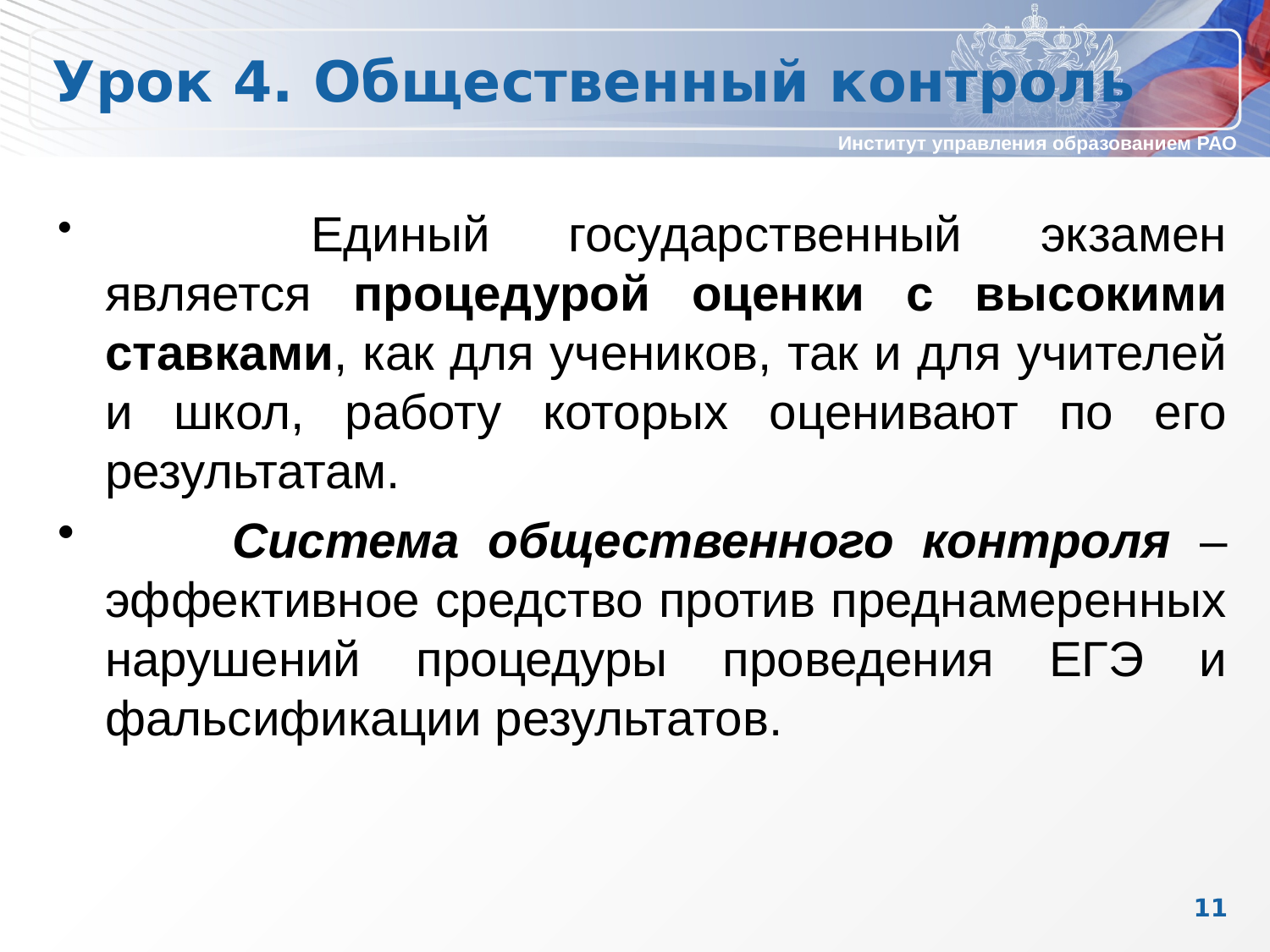

Урок 4. Общественный контроль
	 Единый государственный экзамен является процедурой оценки с высокими ставками, как для учеников, так и для учителей и школ, работу которых оценивают по его результатам.
	Система общественного контроля – эффективное средство против преднамеренных нарушений процедуры проведения ЕГЭ и фальсификации результатов.

11